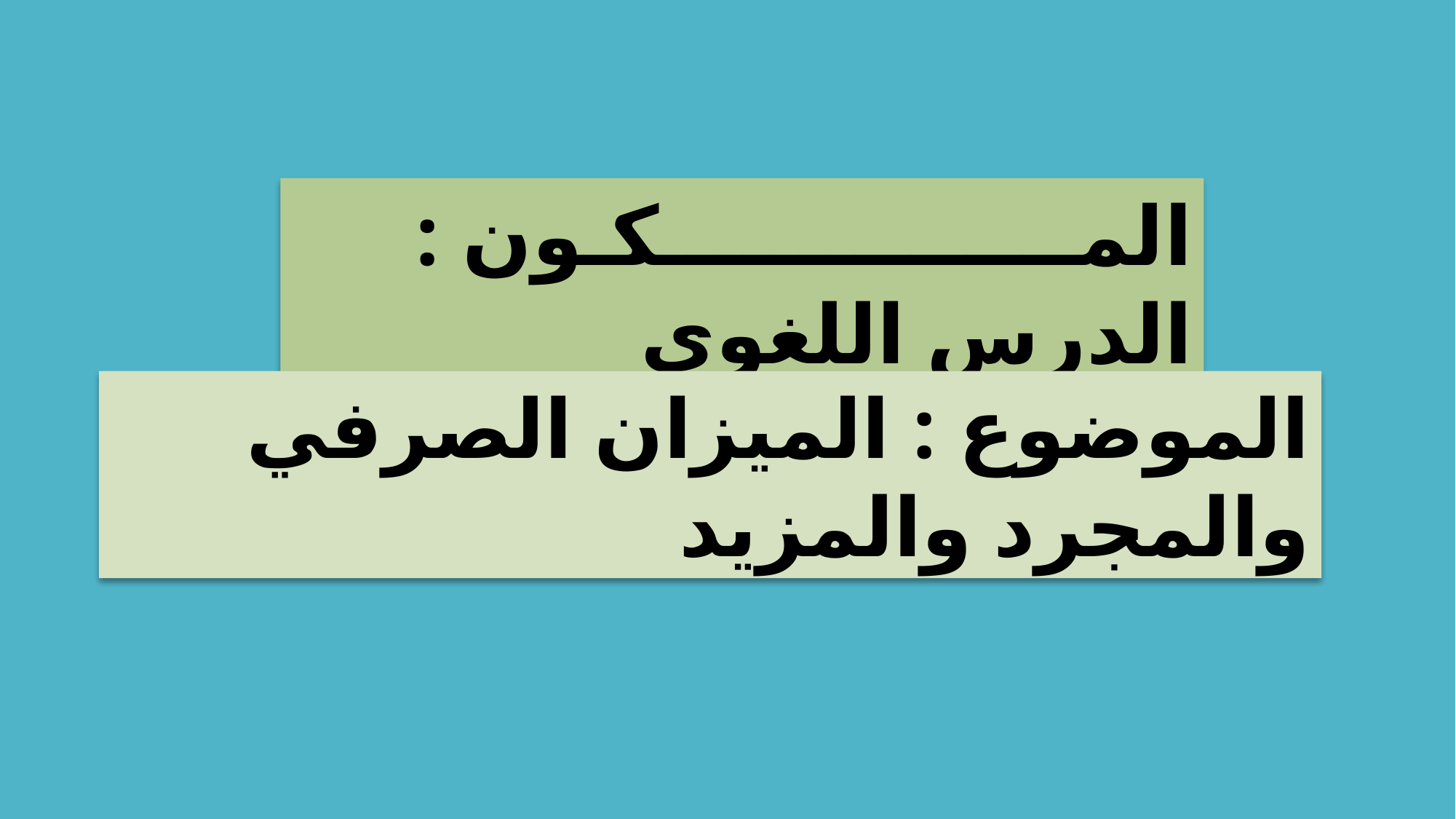

المـــــــــــــــكـون : الدرس اللغوي
الموضوع : الميزان الصرفي والمجرد والمزيد